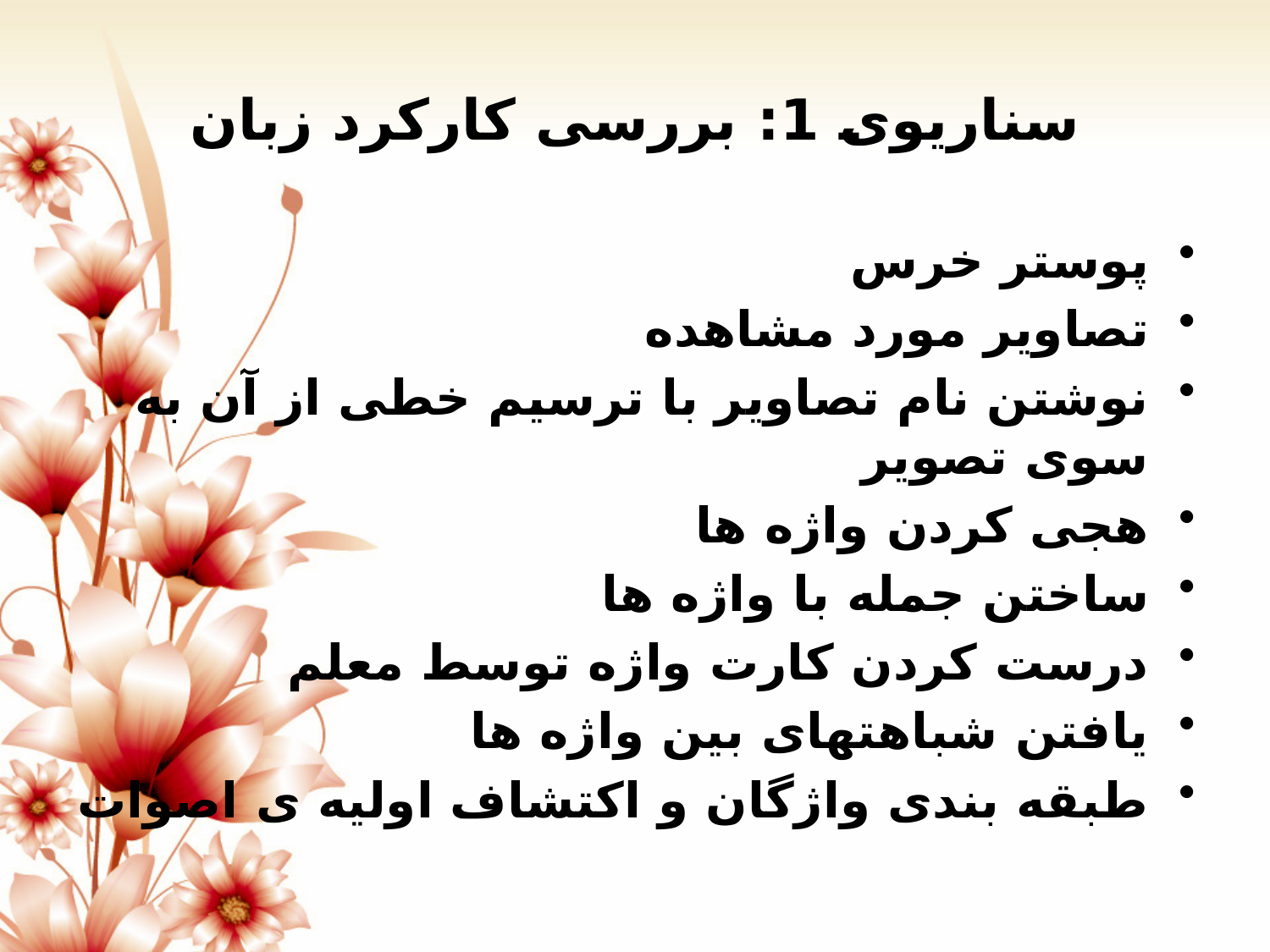

# سناریوی 1: بررسی کارکرد زبان
پوستر خرس
تصاویر مورد مشاهده
نوشتن نام تصاویر با ترسیم خطی از آن به سوی تصویر
هجی کردن واژه ها
ساختن جمله با واژه ها
درست کردن کارت واژه توسط معلم
یافتن شباهتهای بین واژه ها
طبقه بندی واژگان و اکتشاف اولیه ی اصوات